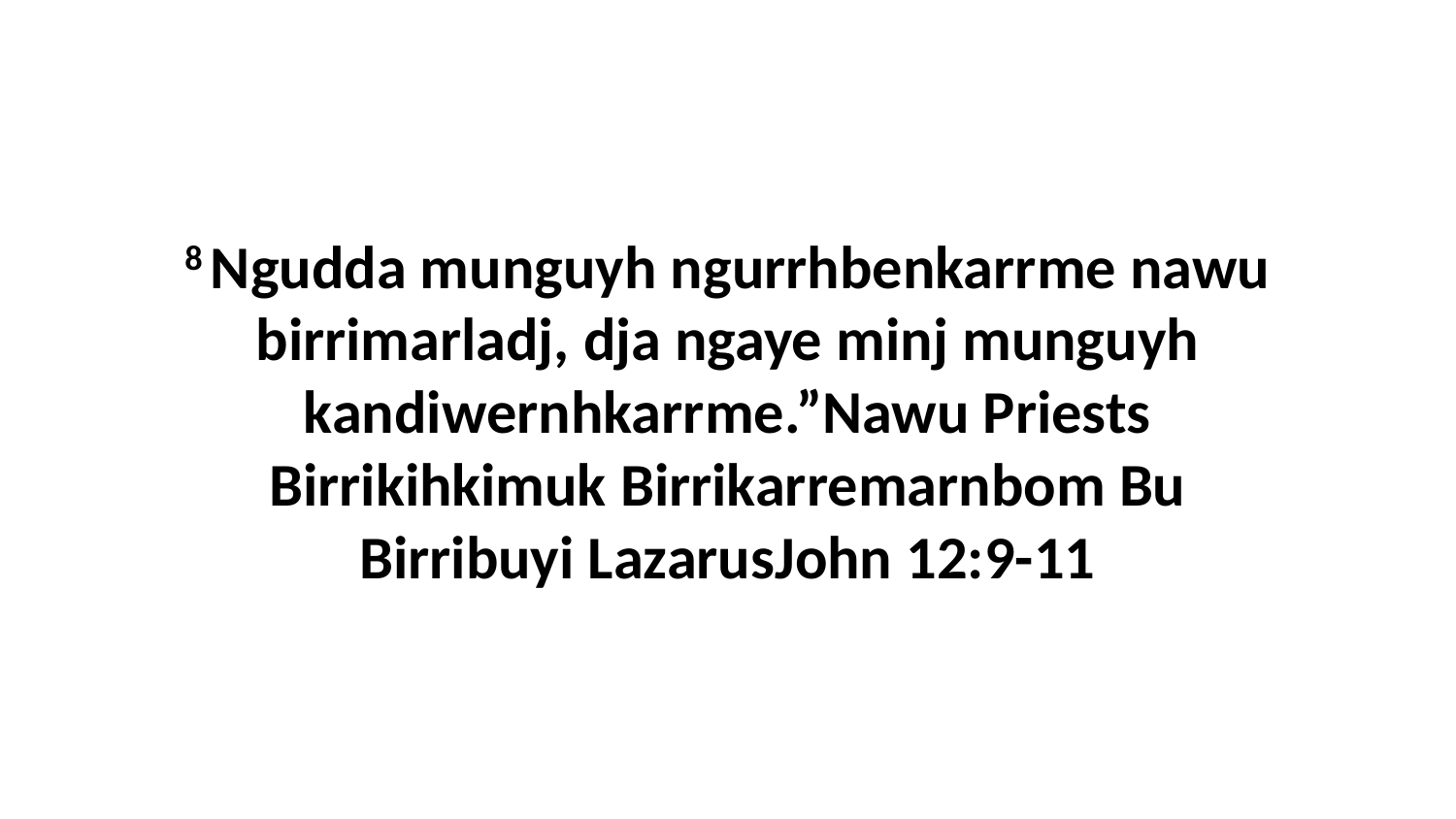

8 Ngudda munguyh ngurrhbenkarrme nawu birrimarladj, dja ngaye minj munguyh kandiwernhkarrme.”Nawu Priests Birrikihkimuk Birrikarremarnbom Bu Birribuyi LazarusJohn 12:9-11